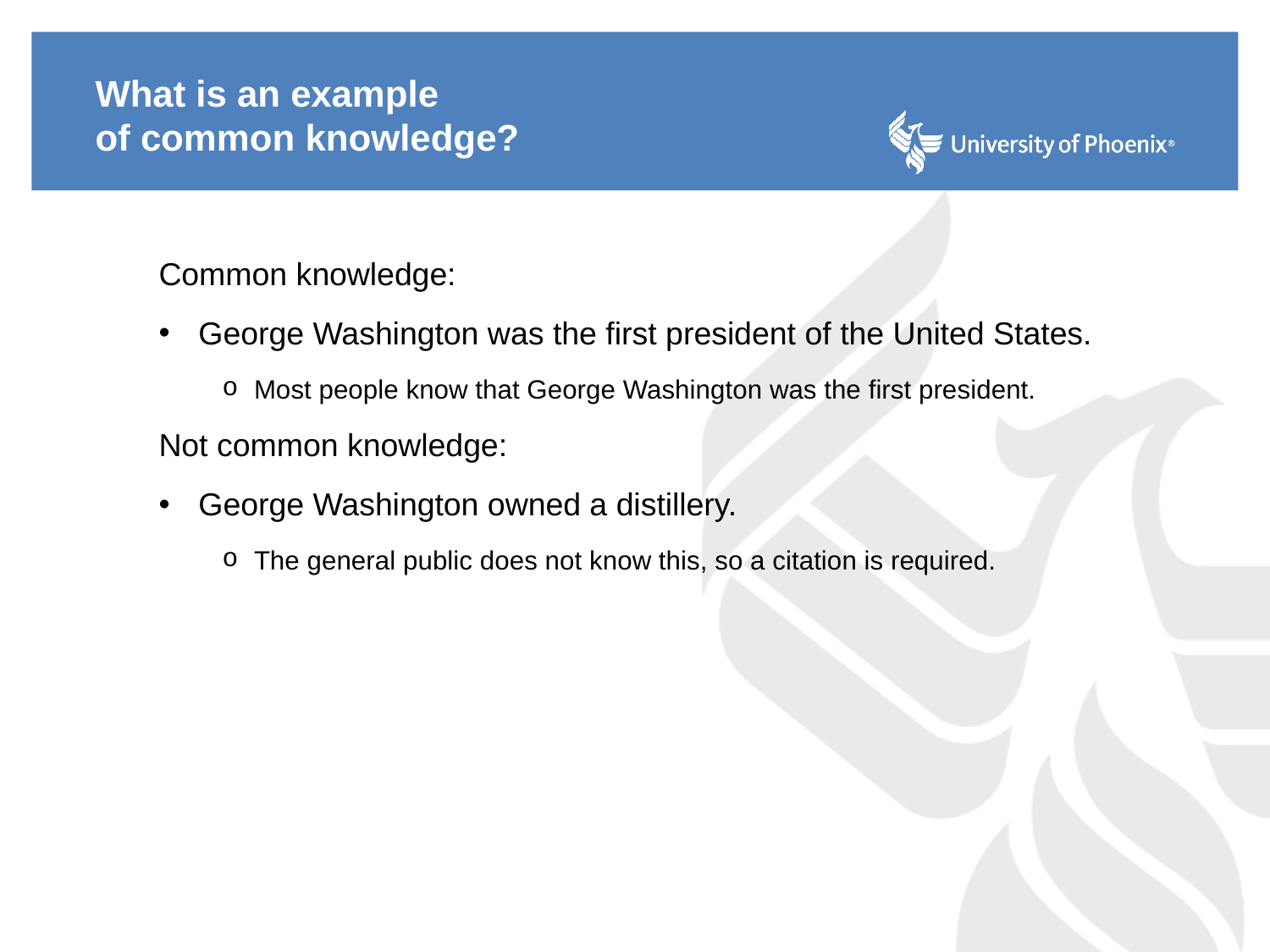

# What is an example of common knowledge?
Common knowledge:
George Washington was the first president of the United States.
Most people know that George Washington was the first president.
Not common knowledge:
George Washington owned a distillery.
The general public does not know this, so a citation is required.